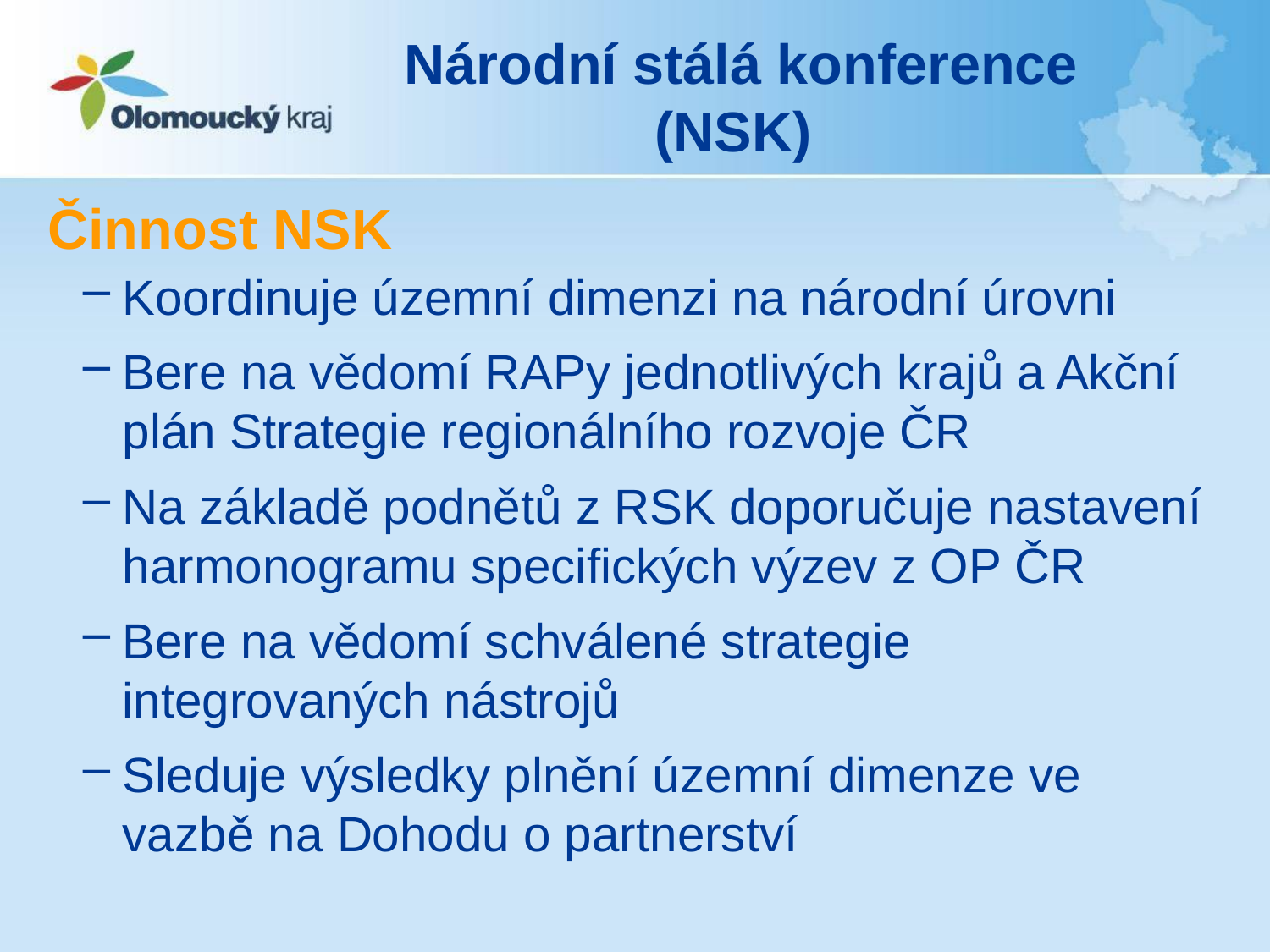

# Národní stálá konference (NSK)
Činnost NSK
Koordinuje územní dimenzi na národní úrovni
Bere na vědomí RAPy jednotlivých krajů a Akční plán Strategie regionálního rozvoje ČR
Na základě podnětů z RSK doporučuje nastavení harmonogramu specifických výzev z OP ČR
Bere na vědomí schválené strategie integrovaných nástrojů
Sleduje výsledky plnění územní dimenze ve vazbě na Dohodu o partnerství